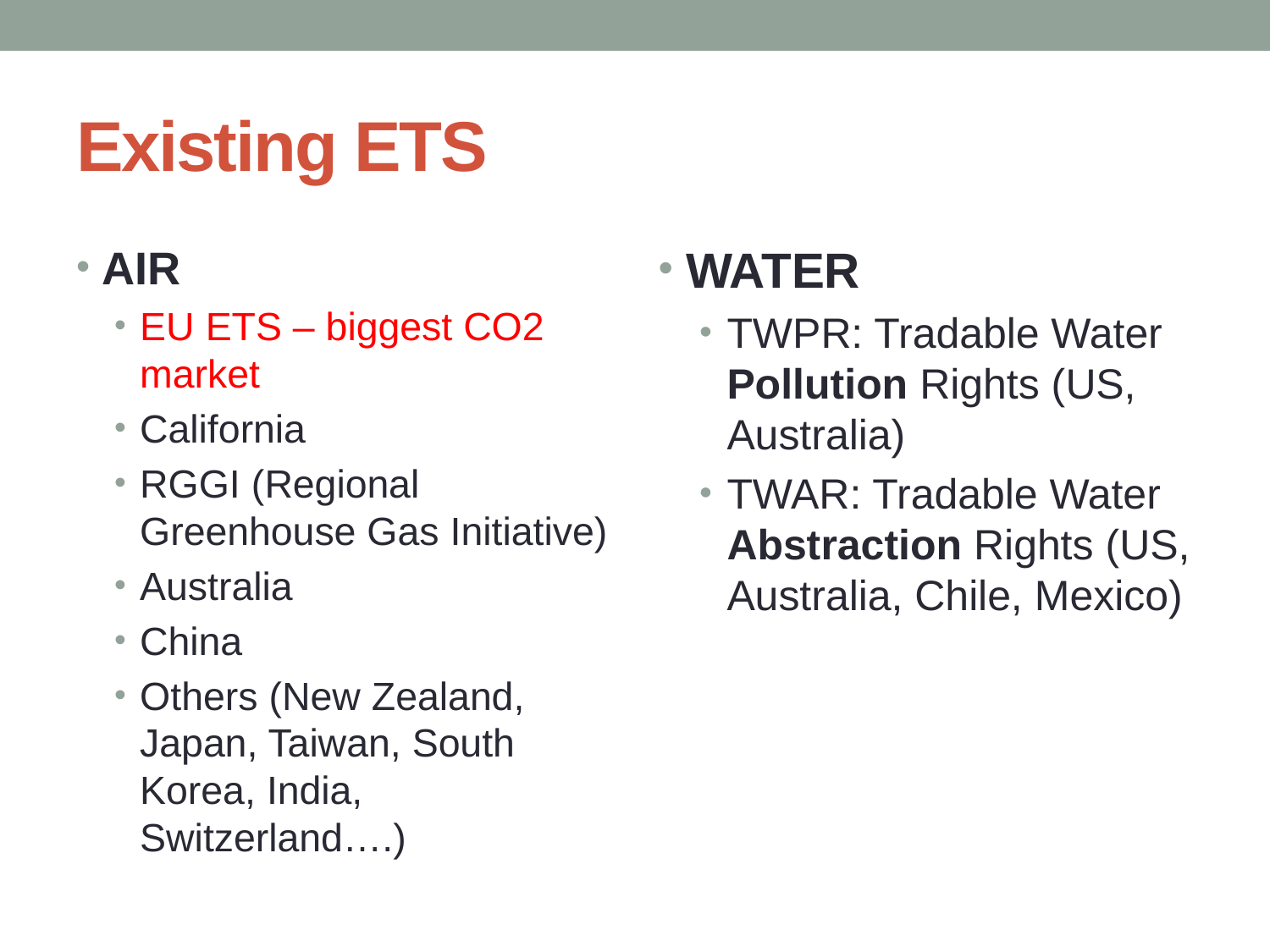

# Existing ETS
AIR
EU ETS – biggest CO2 market
California
RGGI (Regional Greenhouse Gas Initiative)
Australia
China
Others (New Zealand, Japan, Taiwan, South Korea, India, Switzerland….)
WATER
TWPR: Tradable Water Pollution Rights (US, Australia)
TWAR: Tradable Water Abstraction Rights (US, Australia, Chile, Mexico)